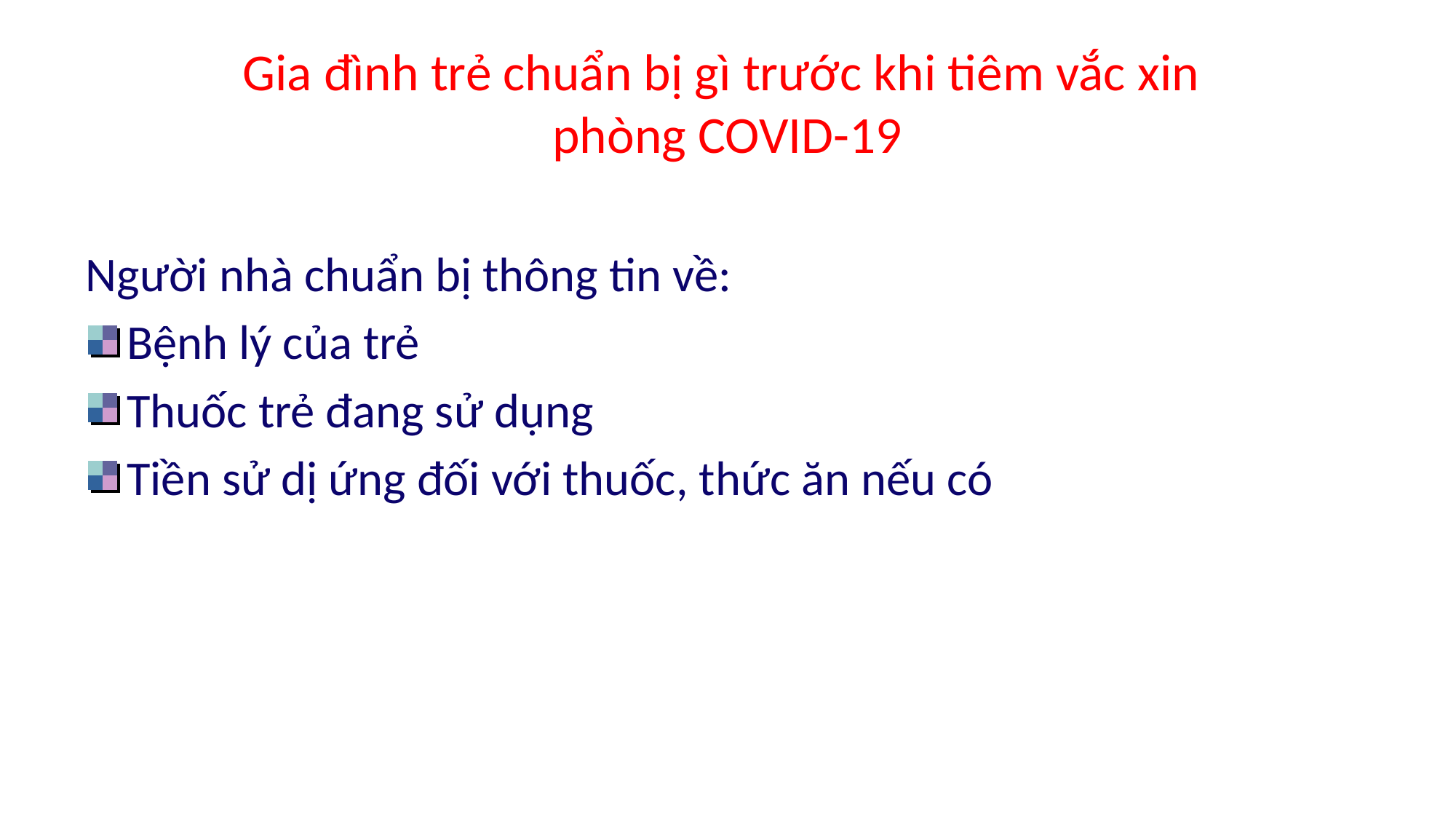

# Gia đình trẻ chuẩn bị gì trước khi tiêm vắc xin phòng COVID-19
Người nhà chuẩn bị thông tin về:
Bệnh lý của trẻ
Thuốc trẻ đang sử dụng
Tiền sử dị ứng đối với thuốc, thức ăn nếu có